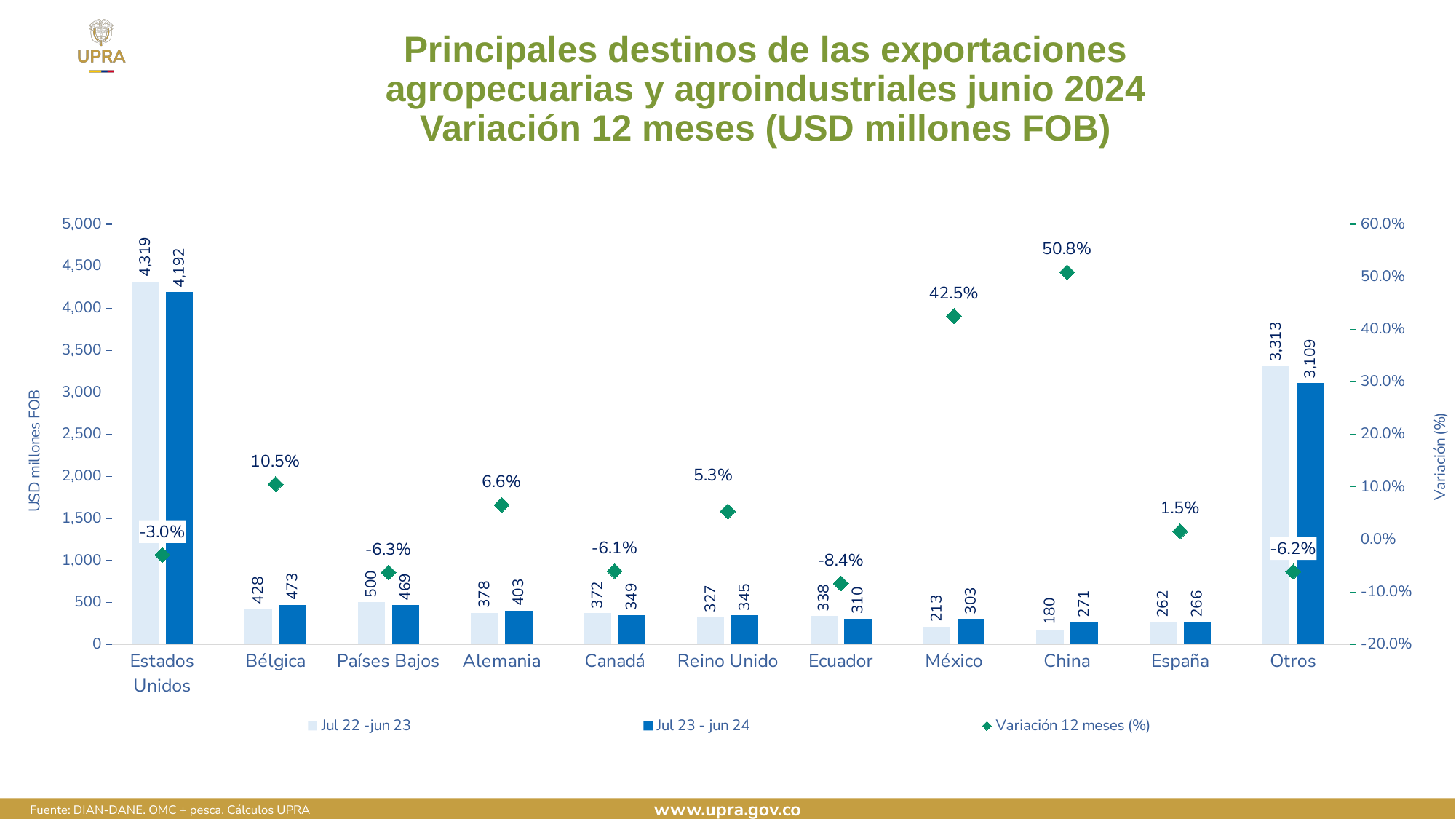

# Principales destinos de las exportaciones agropecuarias y agroindustriales junio 2024 Variación 12 meses (USD millones FOB)

### Chart

| Category | Jul 22 -jun 23 | Jul 23 - jun 24 | Variación 12 meses (%) |
|---|---|---|---|
| Estados Unidos | 4319.4954590199995 | 4191.8987927200005 | -0.029539715346511314 |
| Bélgica | 427.71116377000004 | 472.62945791000016 | 0.10502015833319404 |
| Países Bajos | 500.43353367000003 | 468.81897828999996 | -0.06317433435795224 |
| Alemania | 377.73478349 | 402.52577815999996 | 0.06563069050975102 |
| Canadá | 371.60840563 | 349.11713788000003 | -0.06052410927538034 |
| Reino Unido | 327.34594344999994 | 344.83275784 | 0.05341998194845843 |
| Ecuador | 337.93847874000005 | 309.55056958 | -0.08400318681034506 |
| México | 212.90093767000002 | 303.39972668 | 0.4250746380003014 |
| China | 179.60297656 | 270.93012941000006 | 0.508494650808253 |
| España | 261.9299144600001 | 265.93235251 | 0.01528056869048882 |
| Otros | 3313.3050793400007 | 3109.154276950001 | -0.06161545571609892 |
Fuente: DIAN-DANE. OMC + pesca. Cálculos UPRA